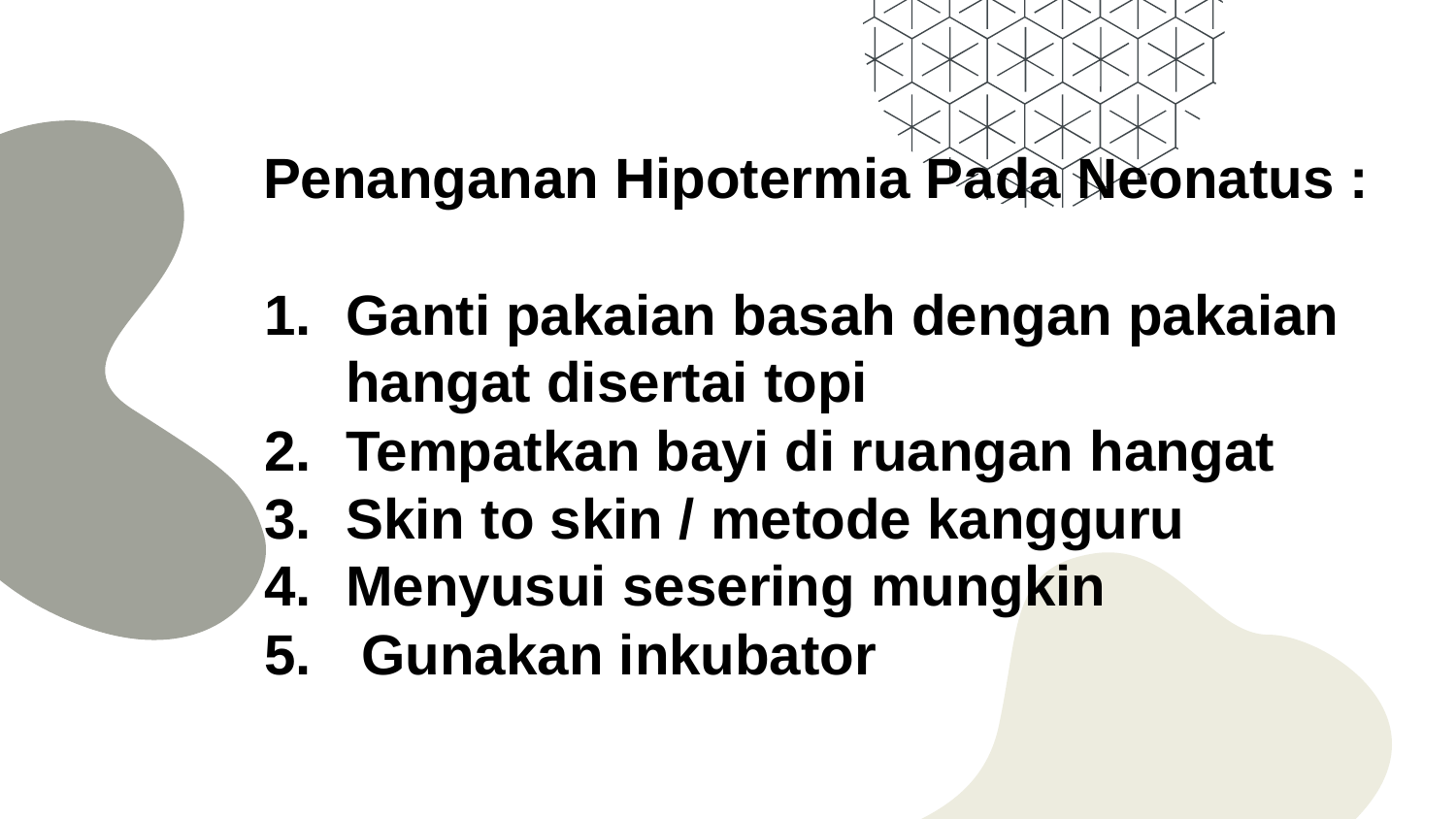

Penanganan Hipotermia Pada Neonatus :

Ganti pakaian basah dengan pakaian hangat disertai topi
Tempatkan bayi di ruangan hangat
Skin to skin / metode kangguru
Menyusui sesering mungkin
 Gunakan inkubator